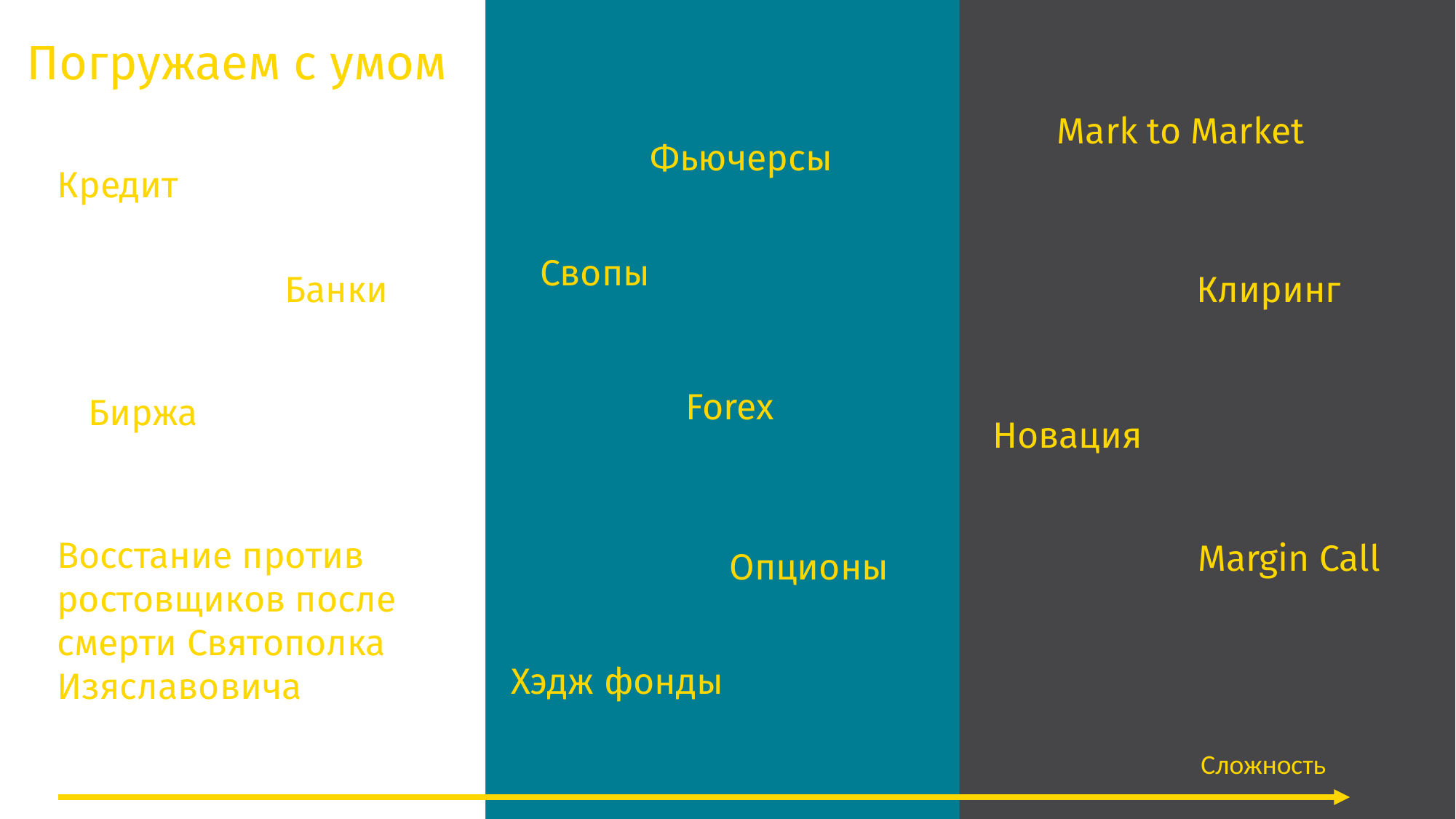

Погружаем с умом
Mark to Market
Фьючерсы
Кредит
Свопы
Банки
Клиринг
Forex
Биржа
Новация
Восстание против ростовщиков после смерти Святополка Изяславовича
Margin Call
Опционы
Хэдж фонды
Сложность